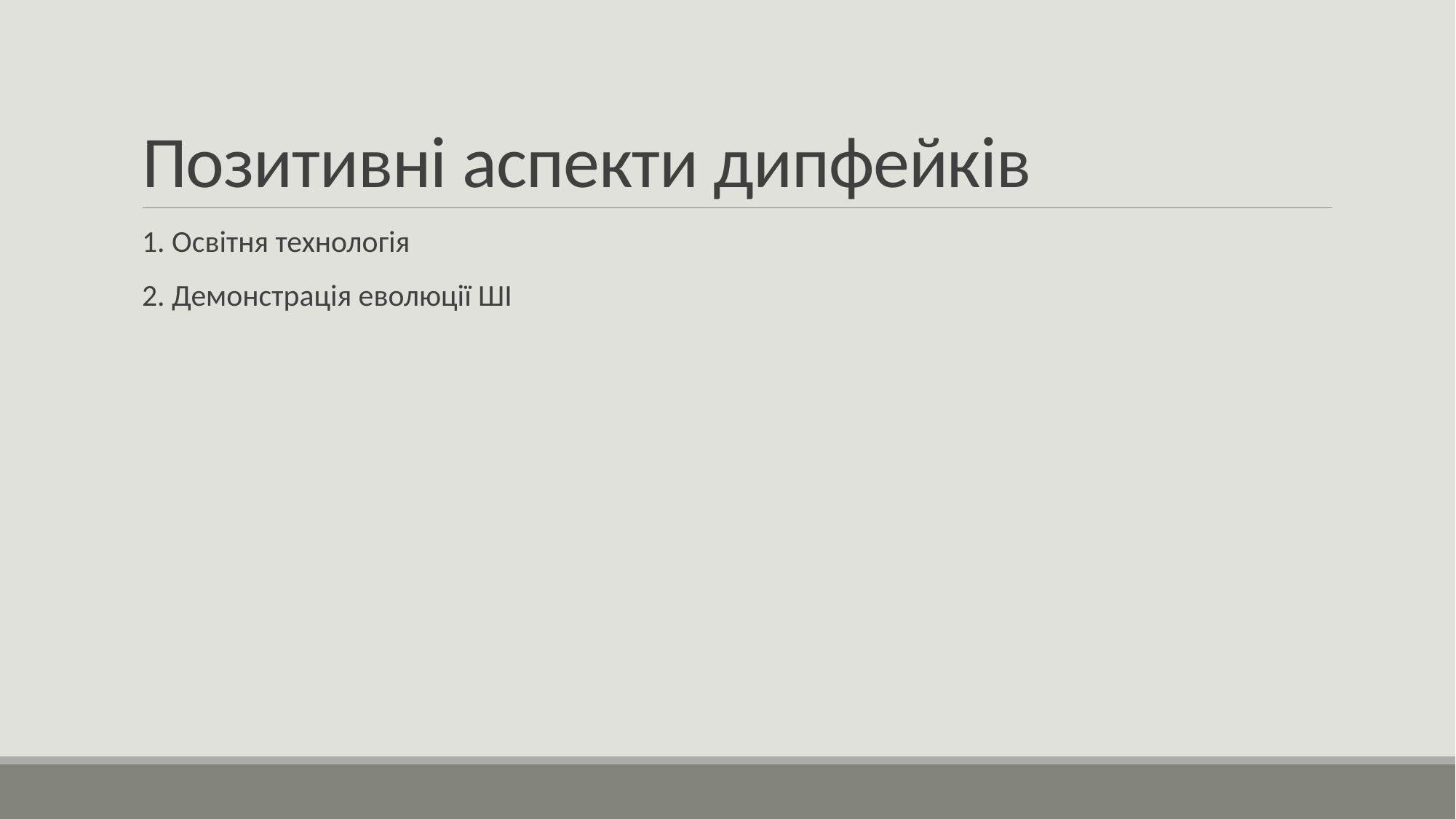

# Позитивні аспекти дипфейків
1. Освітня технологія
2. Демонстрація еволюції ШІ